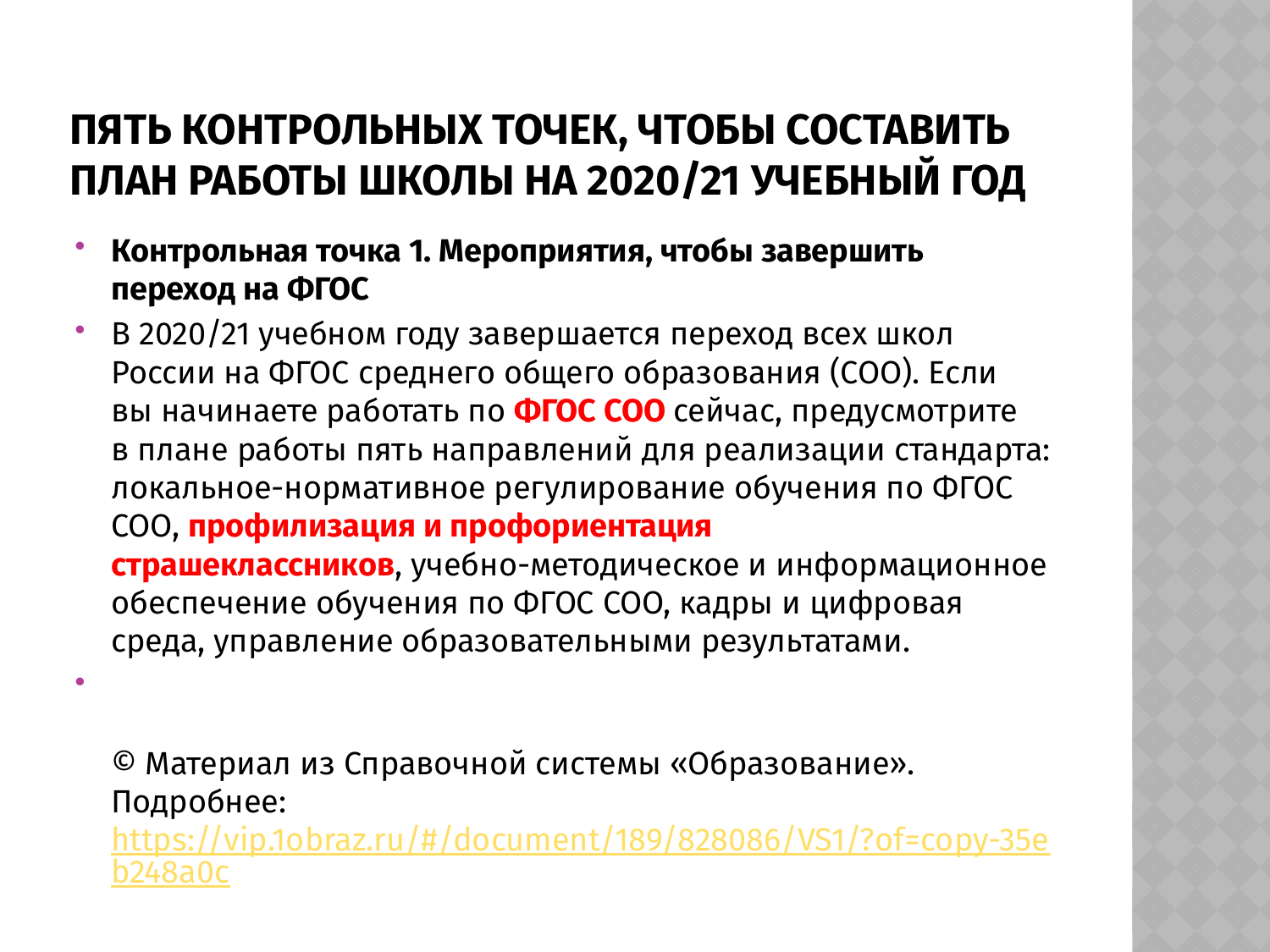

# Пять контрольных точек, чтобы составить план работы школы на 2020/21 учебный год
Контрольная точка 1. Мероприятия, чтобы завершить переход на ФГОС
В 2020/21 учебном году завершается переход всех школ России на ФГОС среднего общего образования (СОО). Если вы начинаете работать по ФГОС СОО сейчас, предусмотрите в плане работы пять направлений для реализации стандарта: локальное-нормативное регулирование обучения по ФГОС СОО, профилизация и профориентация страшеклассников, учебно-методическое и информационное обеспечение обучения по ФГОС СОО, кадры и цифровая среда, управление образовательными результатами.
© Материал из Справочной системы «Образование».
Подробнее: https://vip.1obraz.ru/#/document/189/828086/VS1/?of=copy-35eb248a0c